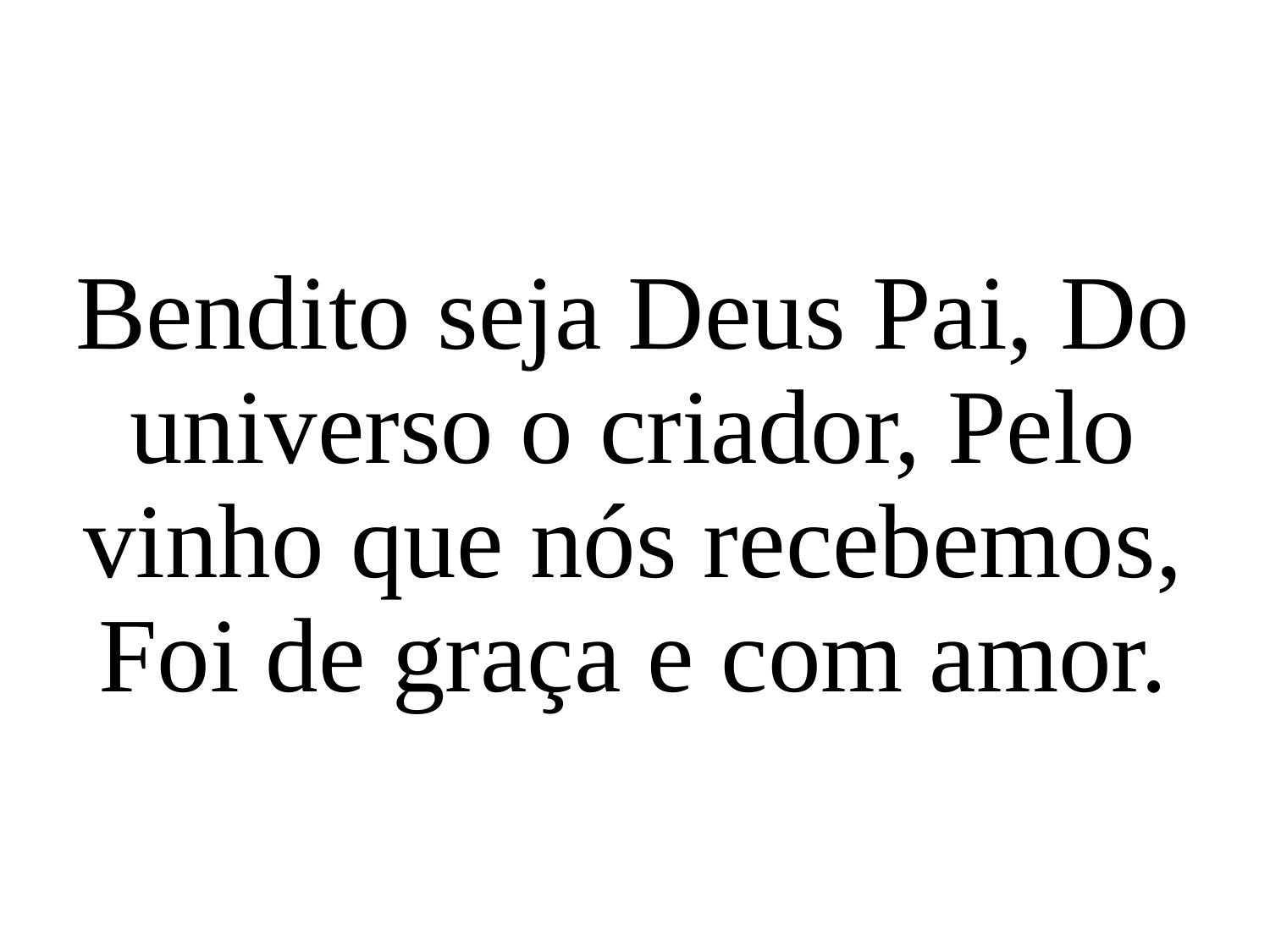

Bendito seja Deus Pai, Do universo o criador, Pelo vinho que nós recebemos, Foi de graça e com amor.